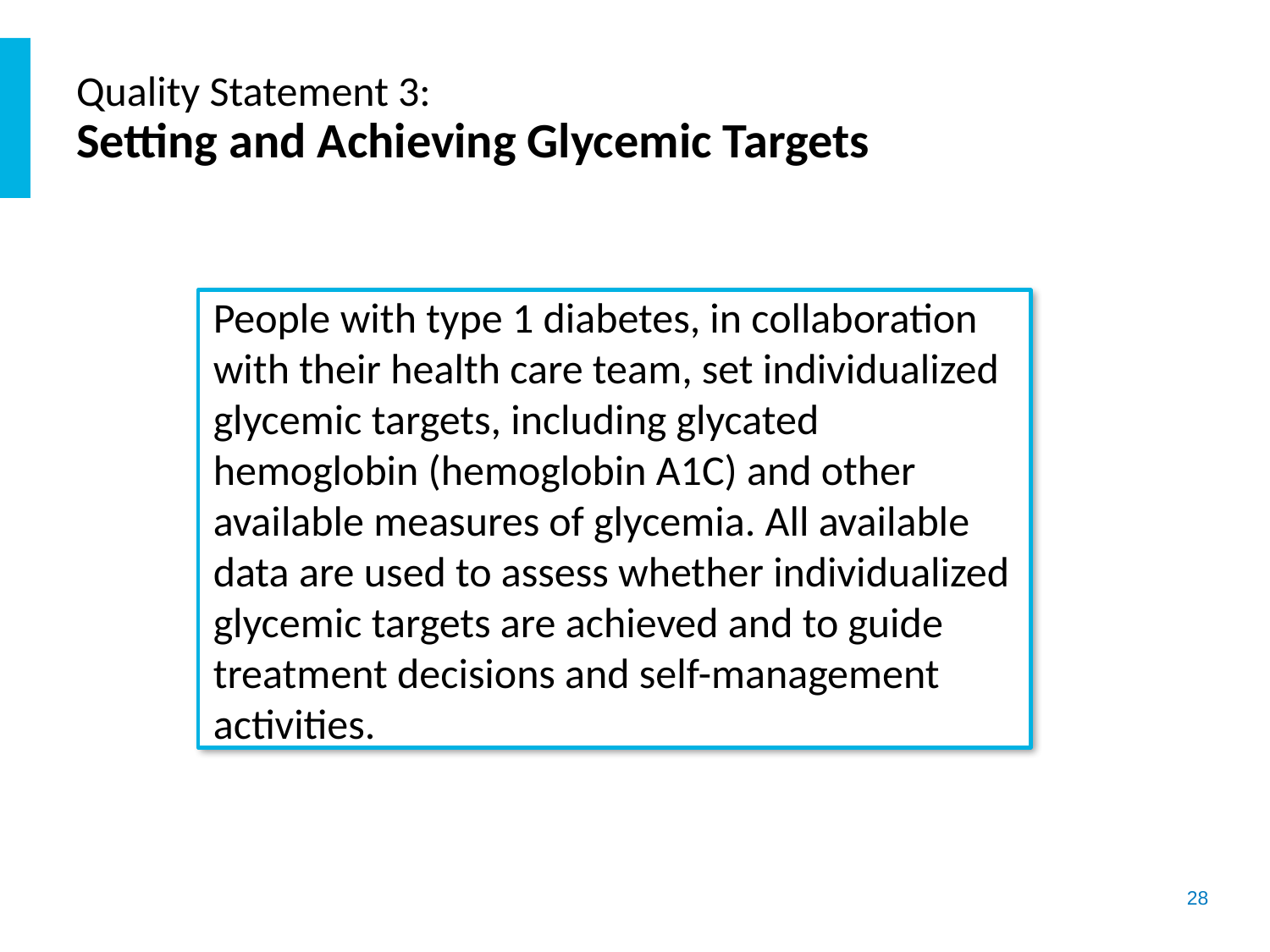

# Quality Statement 3: Setting and Achieving Glycemic Targets
People with type 1 diabetes, in collaboration with their health care team, set individualized glycemic targets, including glycated hemoglobin (hemoglobin A1C) and other available measures of glycemia. All available data are used to assess whether individualized glycemic targets are achieved and to guide treatment decisions and self-management activities.